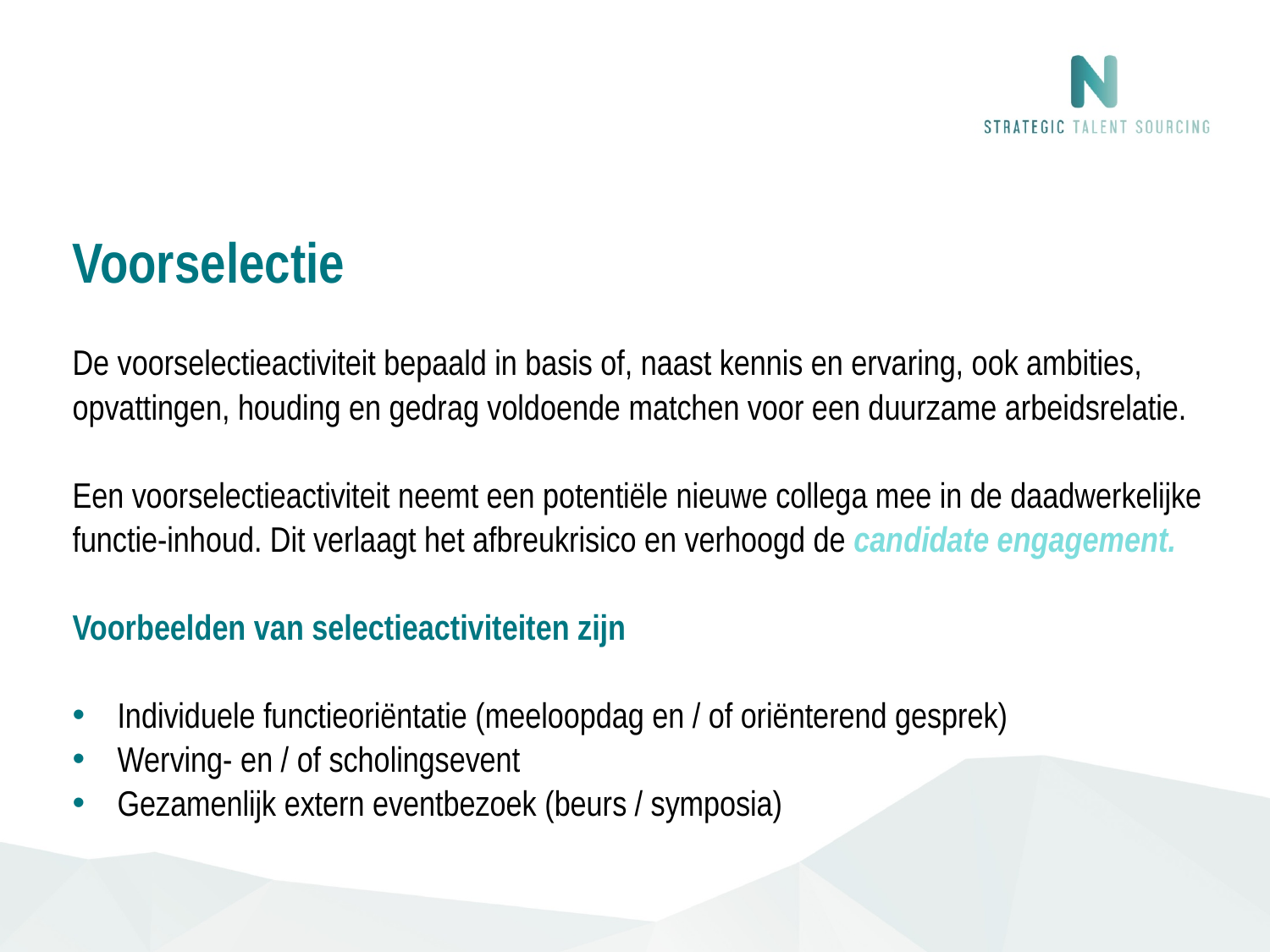

# Voorselectie
De voorselectieactiviteit bepaald in basis of, naast kennis en ervaring, ook ambities, opvattingen, houding en gedrag voldoende matchen voor een duurzame arbeidsrelatie.

Een voorselectieactiviteit neemt een potentiële nieuwe collega mee in de daadwerkelijke functie-inhoud. Dit verlaagt het afbreukrisico en verhoogd de candidate engagement.

Voorbeelden van selectieactiviteiten zijn

Individuele functieoriëntatie (meeloopdag en / of oriënterend gesprek)
Werving- en / of scholingsevent
Gezamenlijk extern eventbezoek (beurs / symposia)